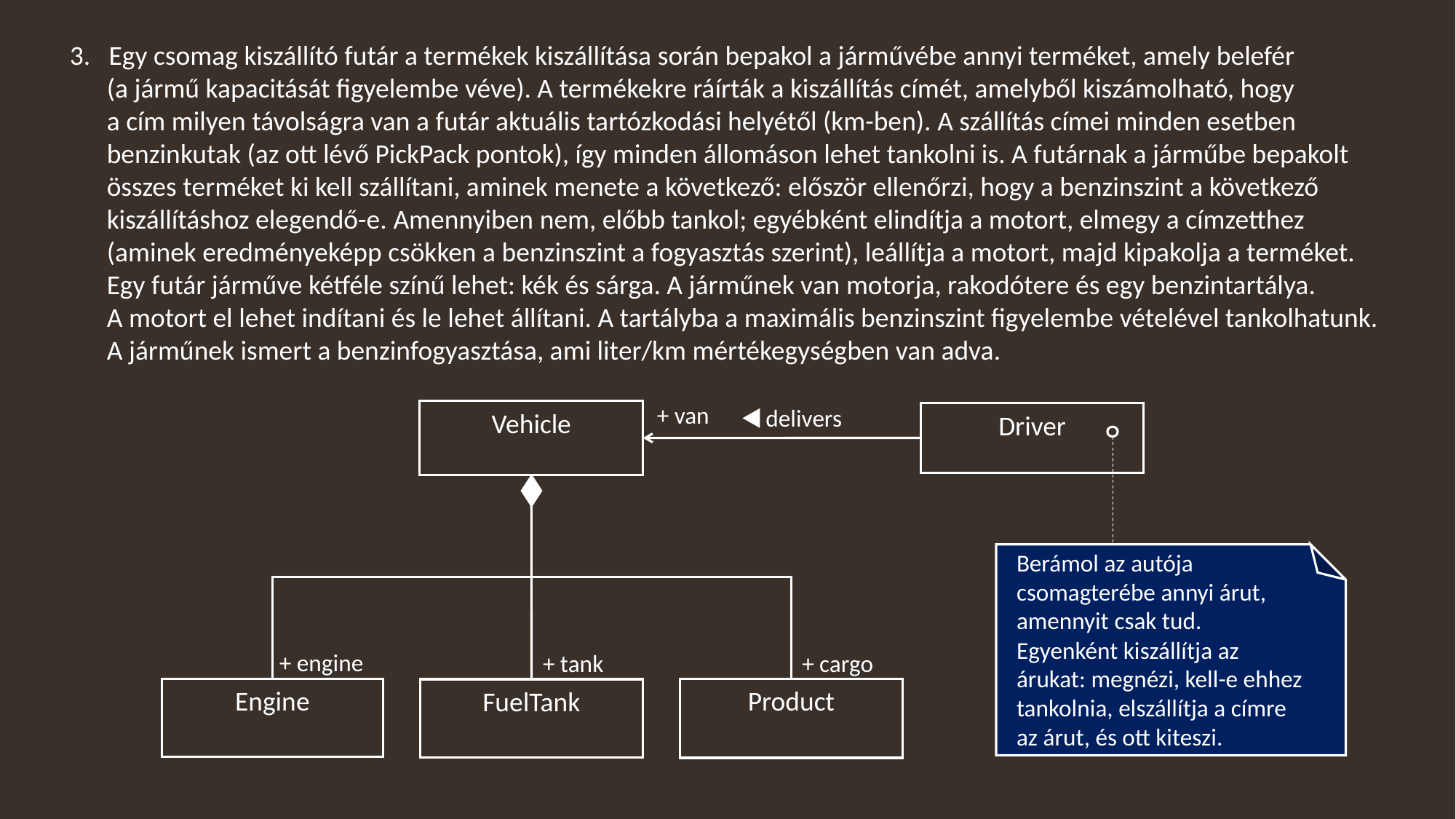

3.   Egy csomag kiszállító futár a termékek kiszállítása során bepakol a járművébe annyi terméket, amely belefér
      (a jármű kapacitását figyelembe véve). A termékekre ráírták a kiszállítás címét, amelyből kiszámolható, hogy
      a cím milyen távolságra van a futár aktuális tartózkodási helyétől (km-ben). A szállítás címei minden esetben
      benzinkutak (az ott lévő PickPack pontok), így minden állomáson lehet tankolni is. A futárnak a járműbe bepakolt
      összes terméket ki kell szállítani, aminek menete a következő: először ellenőrzi, hogy a benzinszint a következő
      kiszállításhoz elegendő-e. Amennyiben nem, előbb tankol; egyébként elindítja a motort, elmegy a címzetthez
      (aminek eredményeképp csökken a benzinszint a fogyasztás szerint), leállítja a motort, majd kipakolja a terméket.
      Egy futár járműve kétféle színű lehet: kék és sárga. A járműnek van motorja, rakodótere és egy benzintartálya.
      A motort el lehet indítani és le lehet állítani. A tartályba a maximális benzinszint figyelembe vételével tankolhatunk.
      A járműnek ismert a benzinfogyasztása, ami liter/km mértékegységben van adva.
+ van
delivers
Vehicle
Driver

Berámol az autója csomagterébe annyi árut, amennyit csak tud.
Egyenként kiszállítja az árukat: megnézi, kell-e ehhez tankolnia, elszállítja a címre az árut, és ott kiteszi.

+ engine
+ cargo
+ tank
Engine

Product

FuelTank